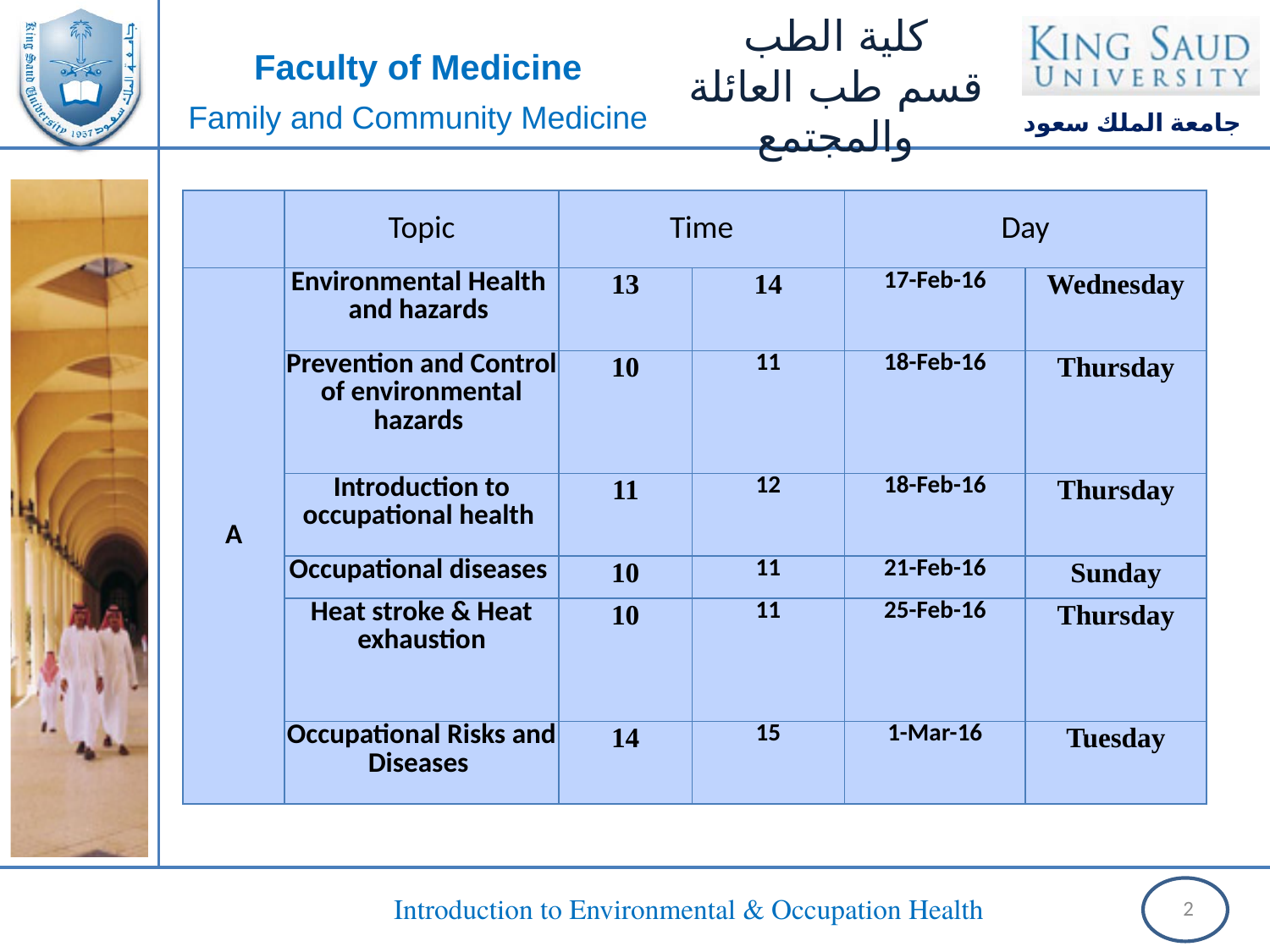

|  | Topic | Time |  | Day |  |
| --- | --- | --- | --- | --- | --- |
| A | Environmental Health and hazards | 13 | 14 | 17-Feb-16 | Wednesday |
|  | Prevention and Control of environmental hazards | 10 | 11 | 18-Feb-16 | Thursday |
|  | Introduction to occupational health | 11 | 12 | 18-Feb-16 | Thursday |
|  | Occupational diseases | 10 | 11 | 21-Feb-16 | Sunday |
|  | Heat stroke & Heat exhaustion | 10 | 11 | 25-Feb-16 | Thursday |
|  | Occupational Risks and Diseases | 14 | 15 | 1-Mar-16 | Tuesday |
2